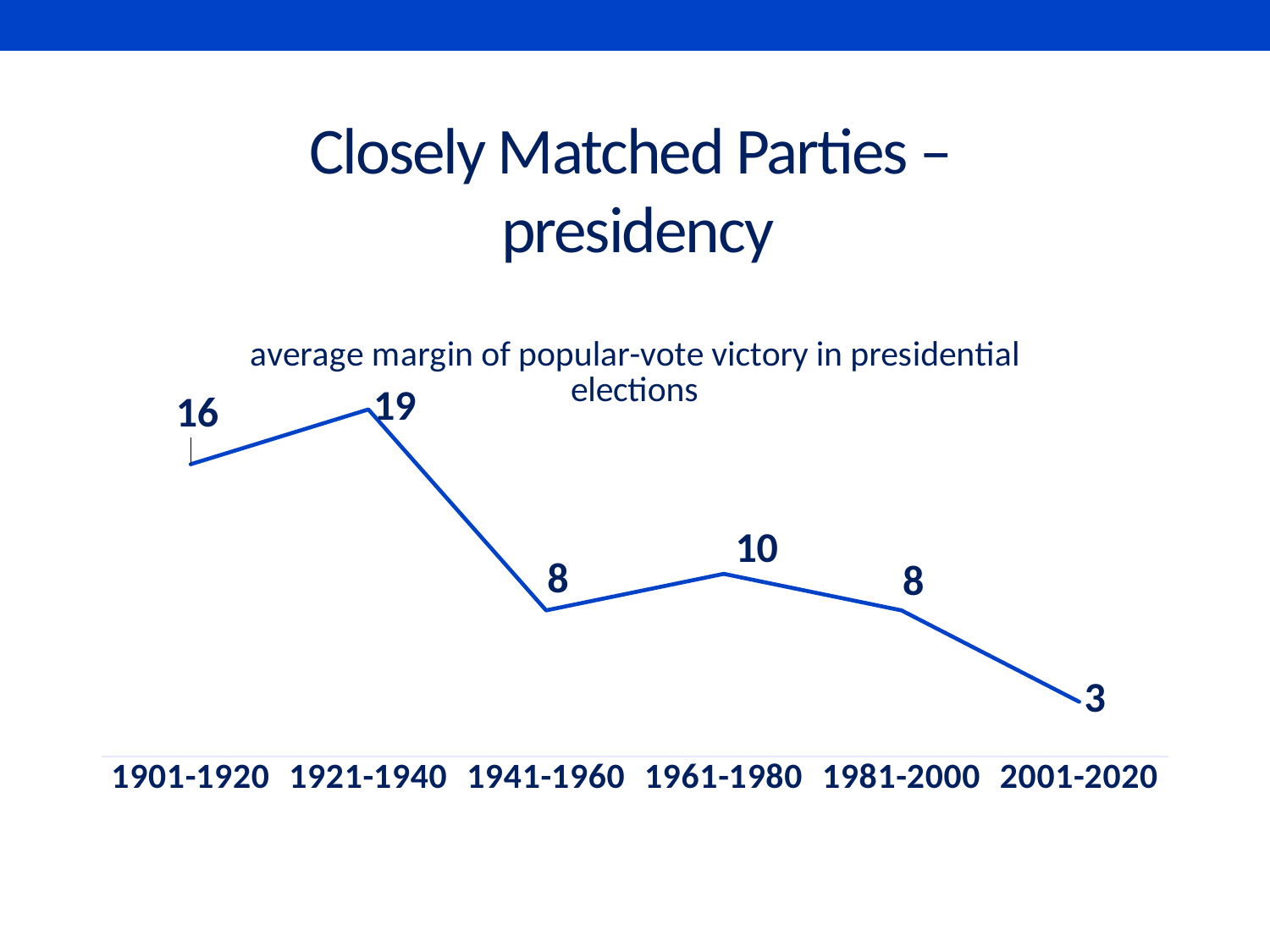

# Closely Matched Parties – presidency

### Chart: average margin of popular-vote victory in presidential elections

| Category | Average margin of victory |
|---|---|
| 1901-1920 | 16.0 |
| 1921-1940 | 19.0 |
| 1941-1960 | 8.0 |
| 1961-1980 | 10.0 |
| 1981-2000 | 8.0 |
| 2001-2020 | 3.0 |